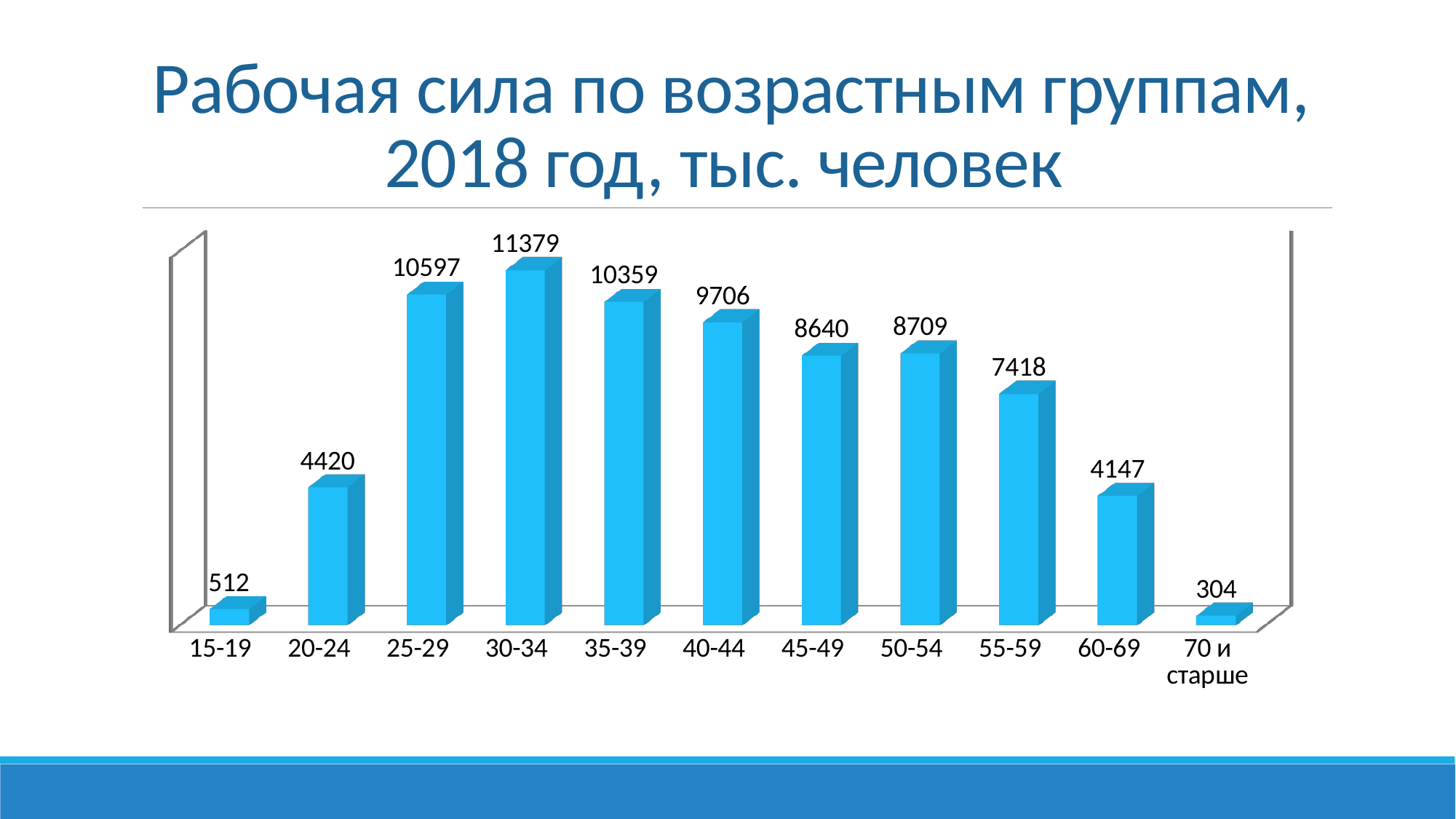

# Рабочая сила по возрастным группам, 2018 год, тыс. человек

[unsupported chart]